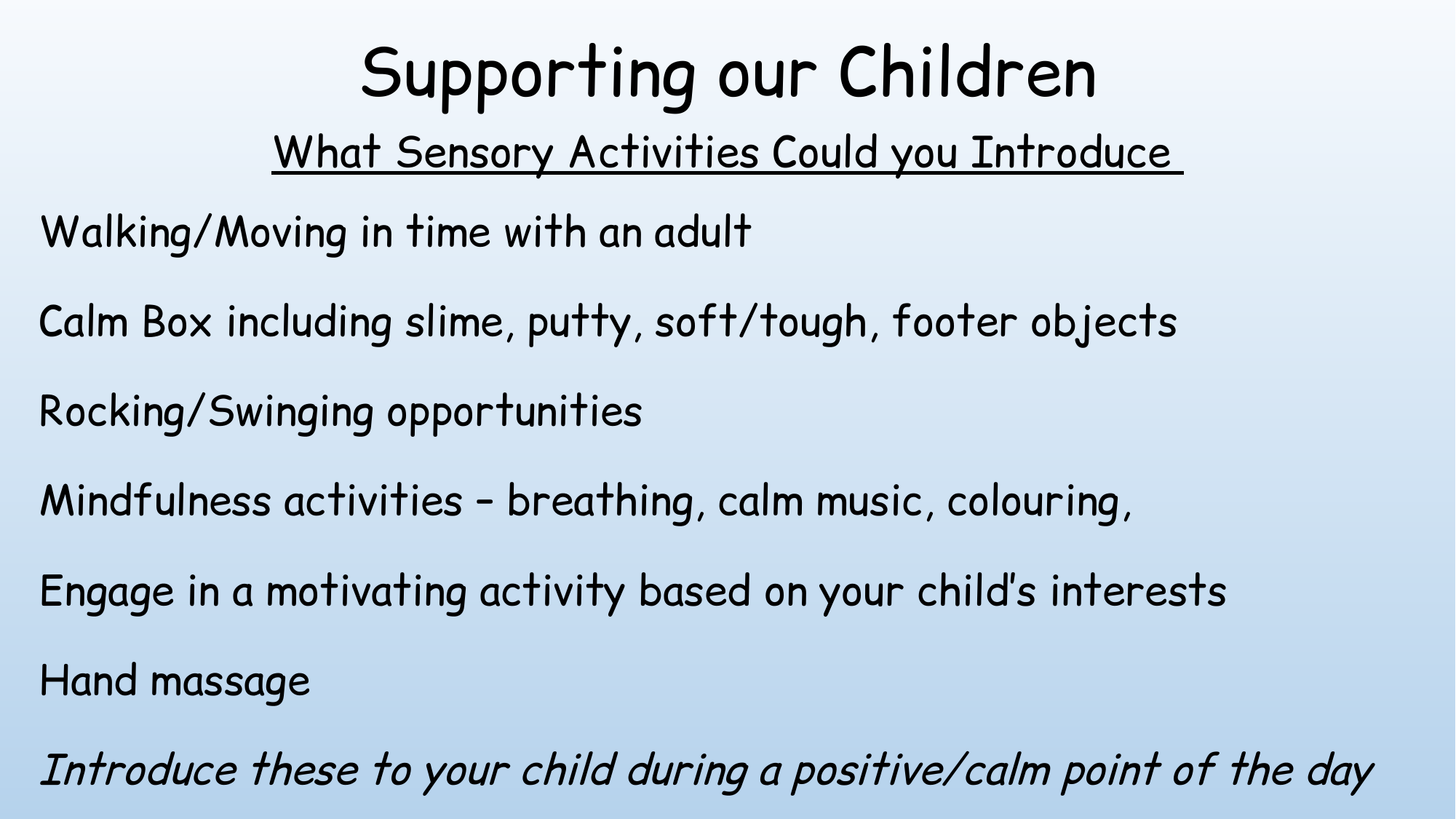

# Supporting our Children
What Sensory Activities Could you Introduce
Walking/Moving in time with an adult

Calm Box including slime, putty, soft/tough, footer objects

Rocking/Swinging opportunities

Mindfulness activities – breathing, calm music, colouring,

Engage in a motivating activity based on your child’s interests

Hand massage

Introduce these to your child during a positive/calm point of the day